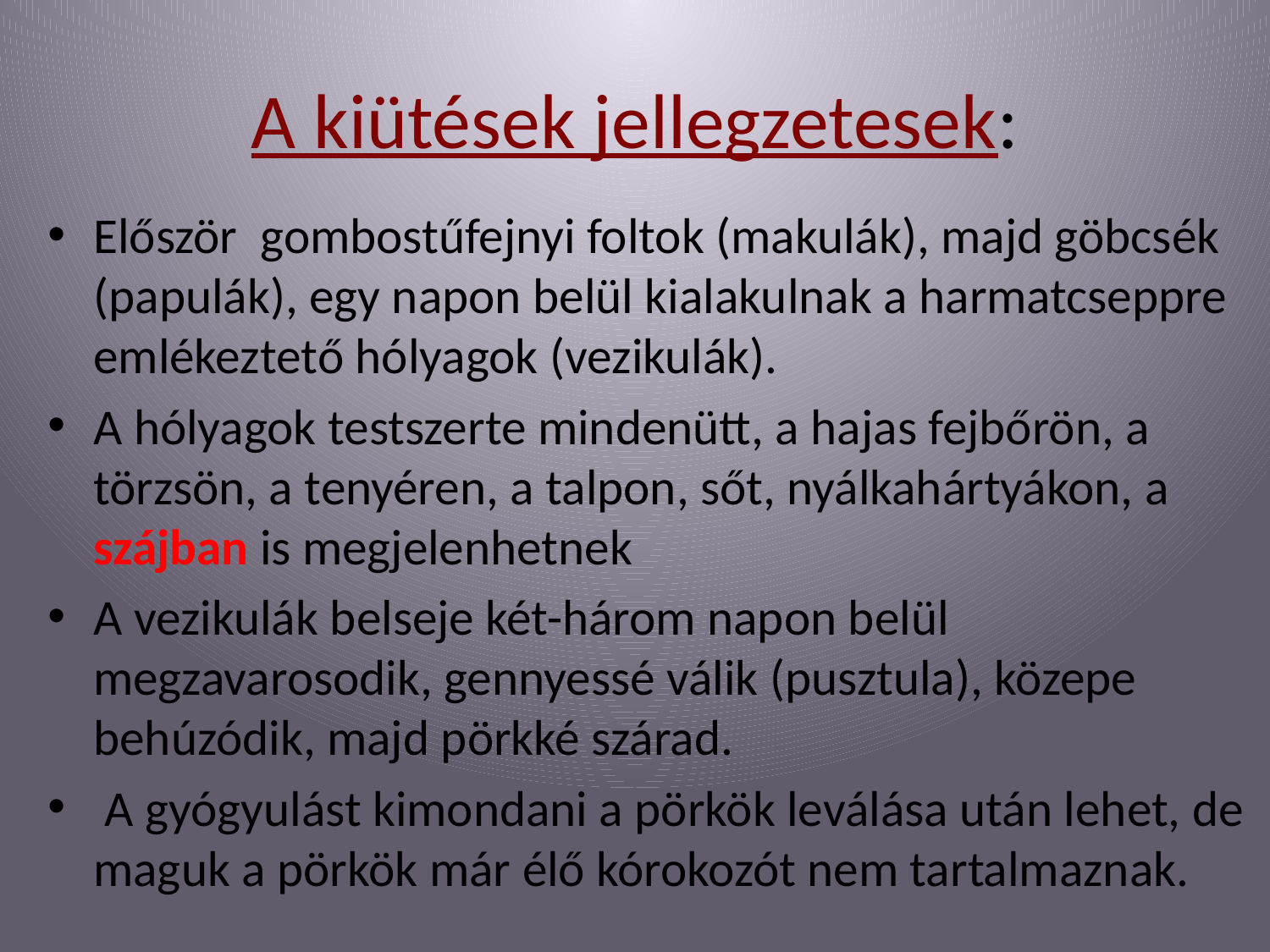

# A kiütések jellegzetesek:
Először  gombostűfejnyi foltok (makulák), majd göbcsék (papulák), egy napon belül kialakulnak a harmatcseppre emlékeztető hólyagok (vezikulák).
A hólyagok testszerte mindenütt, a hajas fejbőrön, a törzsön, a tenyéren, a talpon, sőt, nyálkahártyákon, a szájban is megjelenhetnek
A vezikulák belseje két-három napon belül megzavarosodik, gennyessé válik (pusztula), közepe behúzódik, majd pörkké szárad.
 A gyógyulást kimondani a pörkök leválása után lehet, de maguk a pörkök már élő kórokozót nem tartalmaznak.